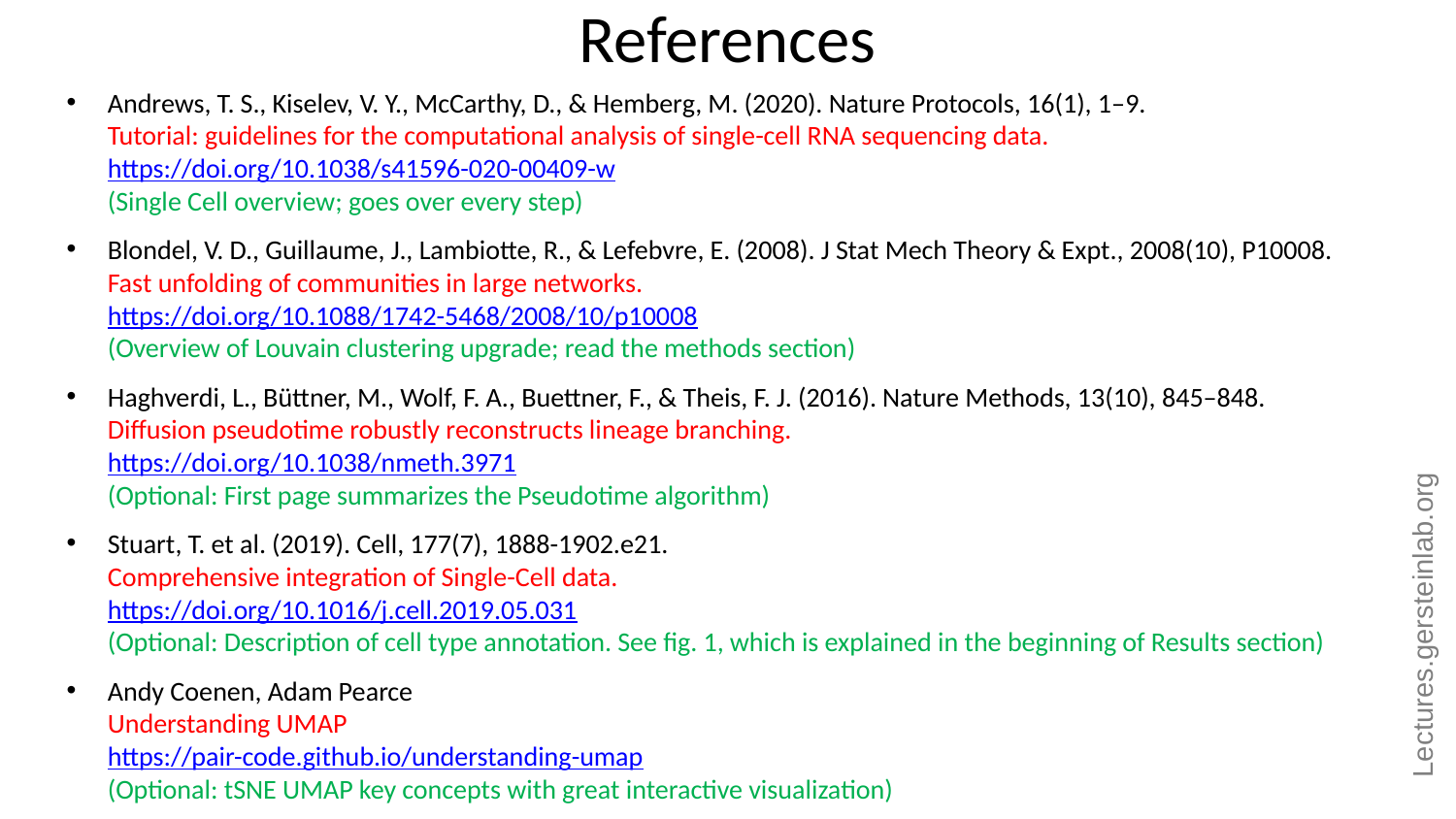

# References
Andrews, T. S., Kiselev, V. Y., McCarthy, D., & Hemberg, M. (2020). Nature Protocols, 16(1), 1–9.
Tutorial: guidelines for the computational analysis of single-cell RNA sequencing data.
https://doi.org/10.1038/s41596-020-00409-w
(Single Cell overview; goes over every step)
Blondel, V. D., Guillaume, J., Lambiotte, R., & Lefebvre, E. (2008). J Stat Mech Theory & Expt., 2008(10), P10008.
Fast unfolding of communities in large networks.
https://doi.org/10.1088/1742-5468/2008/10/p10008
(Overview of Louvain clustering upgrade; read the methods section)
Haghverdi, L., Büttner, M., Wolf, F. A., Buettner, F., & Theis, F. J. (2016). Nature Methods, 13(10), 845–848.
Diffusion pseudotime robustly reconstructs lineage branching.
https://doi.org/10.1038/nmeth.3971
(Optional: First page summarizes the Pseudotime algorithm)
Stuart, T. et al. (2019). Cell, 177(7), 1888-1902.e21.
Comprehensive integration of Single-Cell data.
https://doi.org/10.1016/j.cell.2019.05.031
(Optional: Description of cell type annotation. See fig. 1, which is explained in the beginning of Results section)
Andy Coenen, Adam Pearce
Understanding UMAP
https://pair-code.github.io/understanding-umap
(Optional: tSNE UMAP key concepts with great interactive visualization)

Lectures.gersteinlab.org